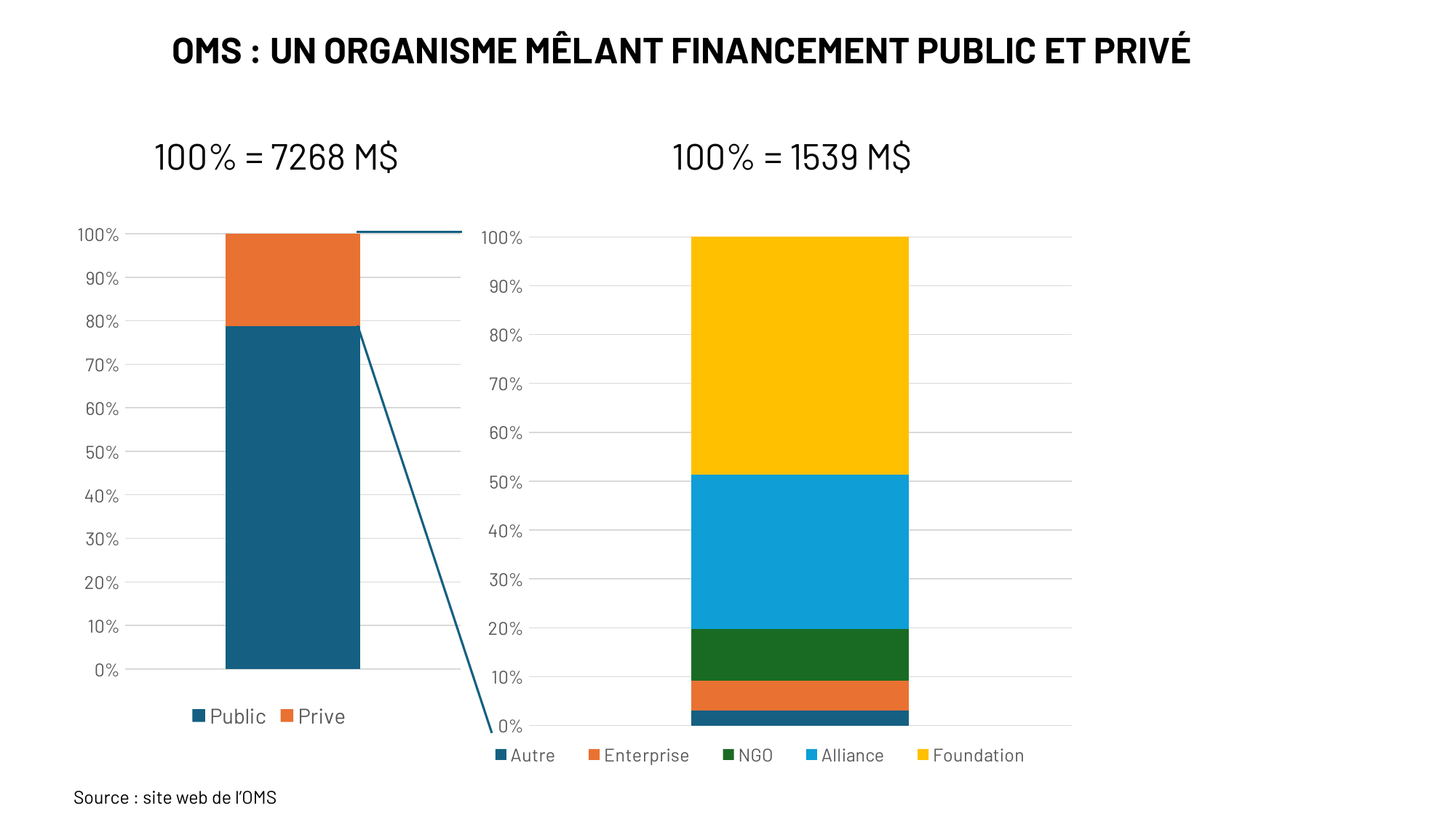

# OMS : UN ORGANISME MÊLANT FINANCEMENT PUBLIC ET PRIVÉ
100% = 1539 M$
100% = 7268 M$

### Chart

| Category | Public | Prive |
|---|---|---|
| Catégorie 1 | 5729270.0 | 1539166.0 |

### Chart

| Category | Autre | Enterprise | NGO | Alliance | Foundation |
|---|---|---|---|---|---|
| Montant | 47455.100000000006 | 93138.888 | 164442.99 | 484344.93 | 749784.3929999999 |
Source : site web de l’OMS